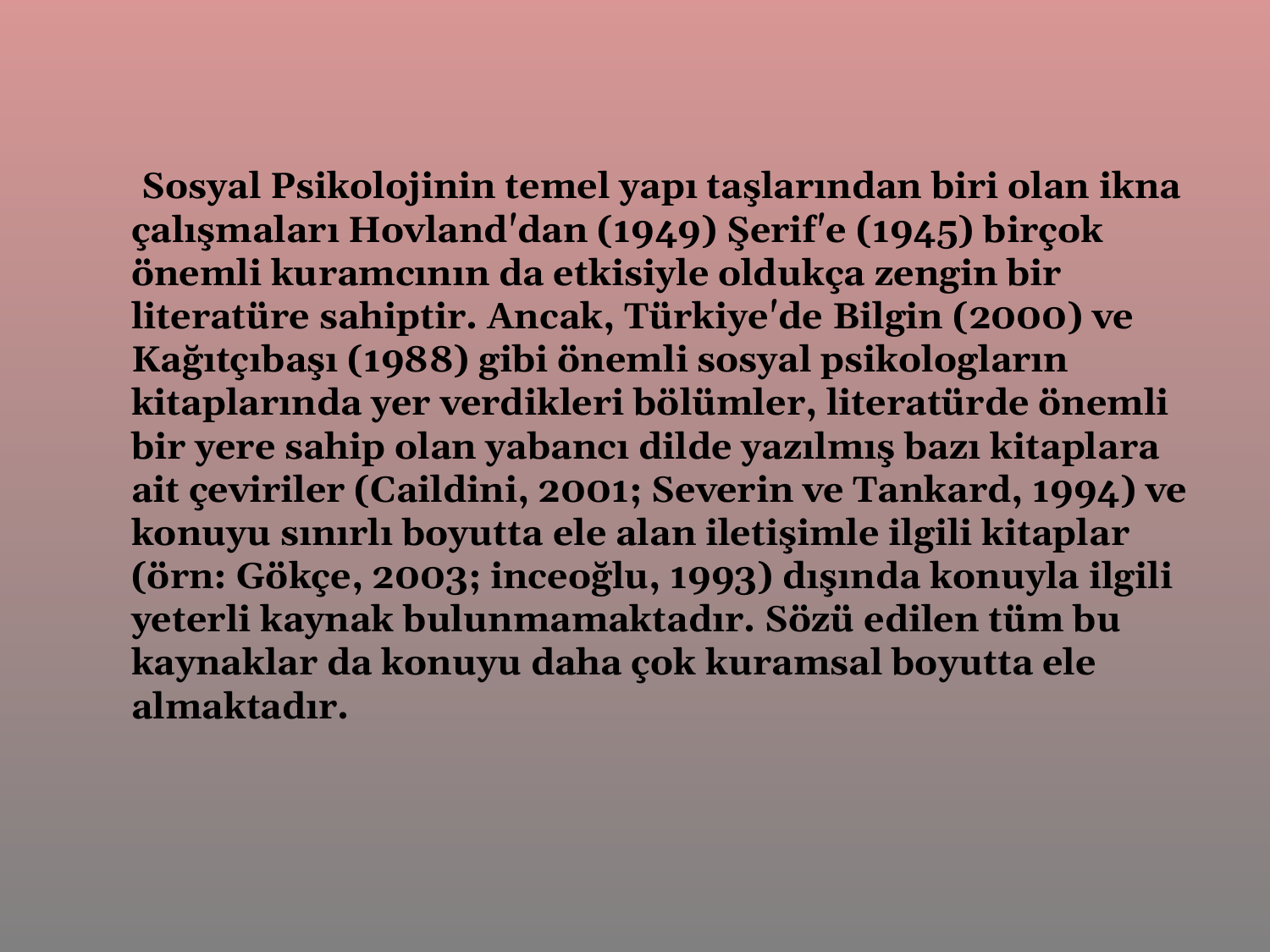

Sosyal Psikolojinin temel yapı taşlarından biri olan ikna çalışmaları Hovland'dan (1949) Şerif'e (1945) birçok önemli kuramcının da etkisiyle oldukça zengin bir literatüre sahiptir. Ancak, Türkiye'de Bilgin (2000) ve Kağıtçıbaşı (1988) gibi önemli sosyal psikologların kitaplarında yer verdikleri bölümler, literatürde önemli bir yere sahip olan yabancı dilde yazılmış bazı kitaplara ait çeviriler (Caildini, 2001; Severin ve Tankard, 1994) ve konuyu sınırlı boyutta ele alan iletişimle ilgili kitaplar (örn: Gökçe, 2003; inceoğlu, 1993) dışında konuyla ilgili yeterli kaynak bulunmamaktadır. Sözü edilen tüm bu kaynaklar da konuyu daha çok kuramsal boyutta ele almaktadır.